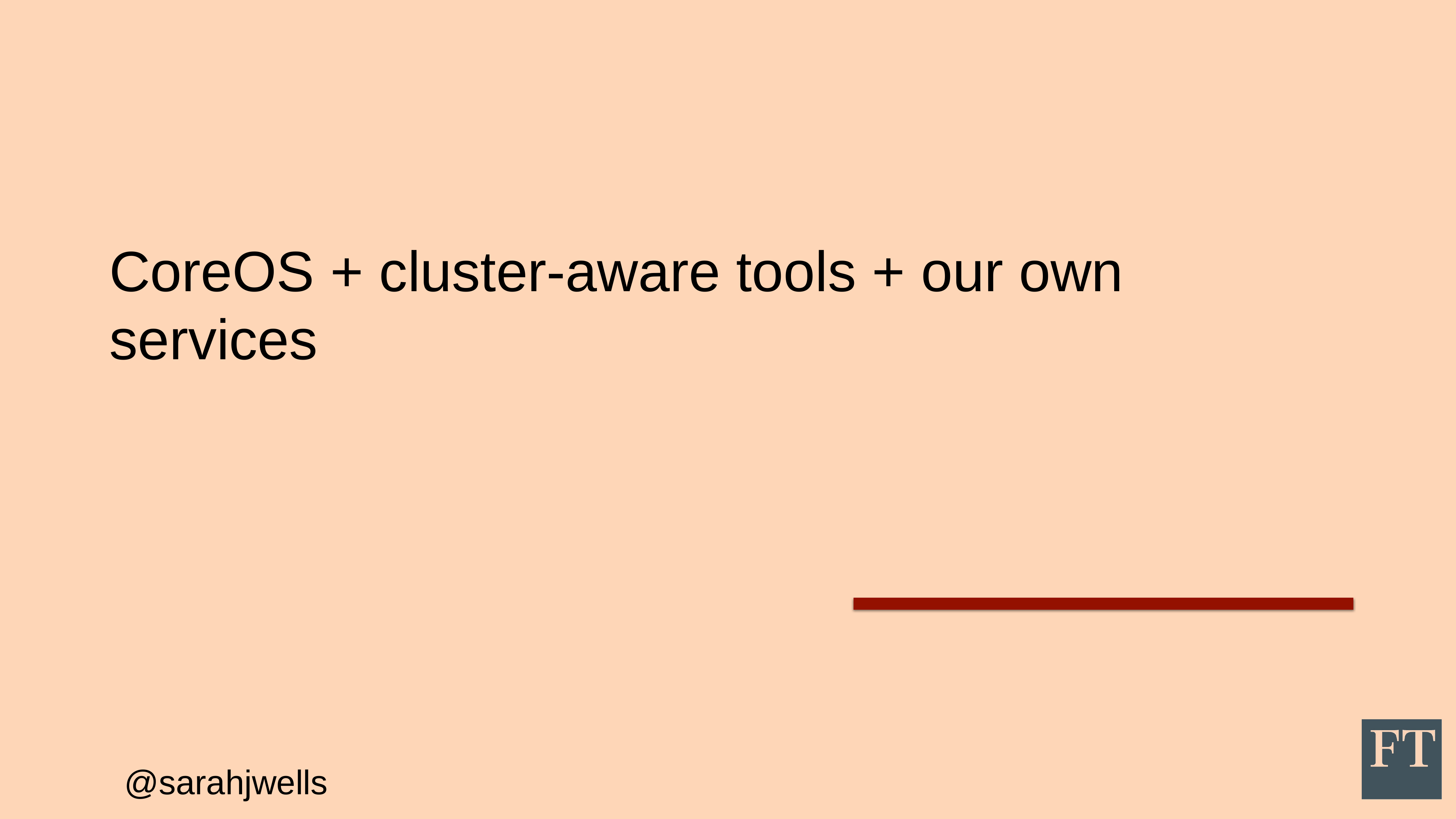

# CoreOS + cluster-aware tools + our own services